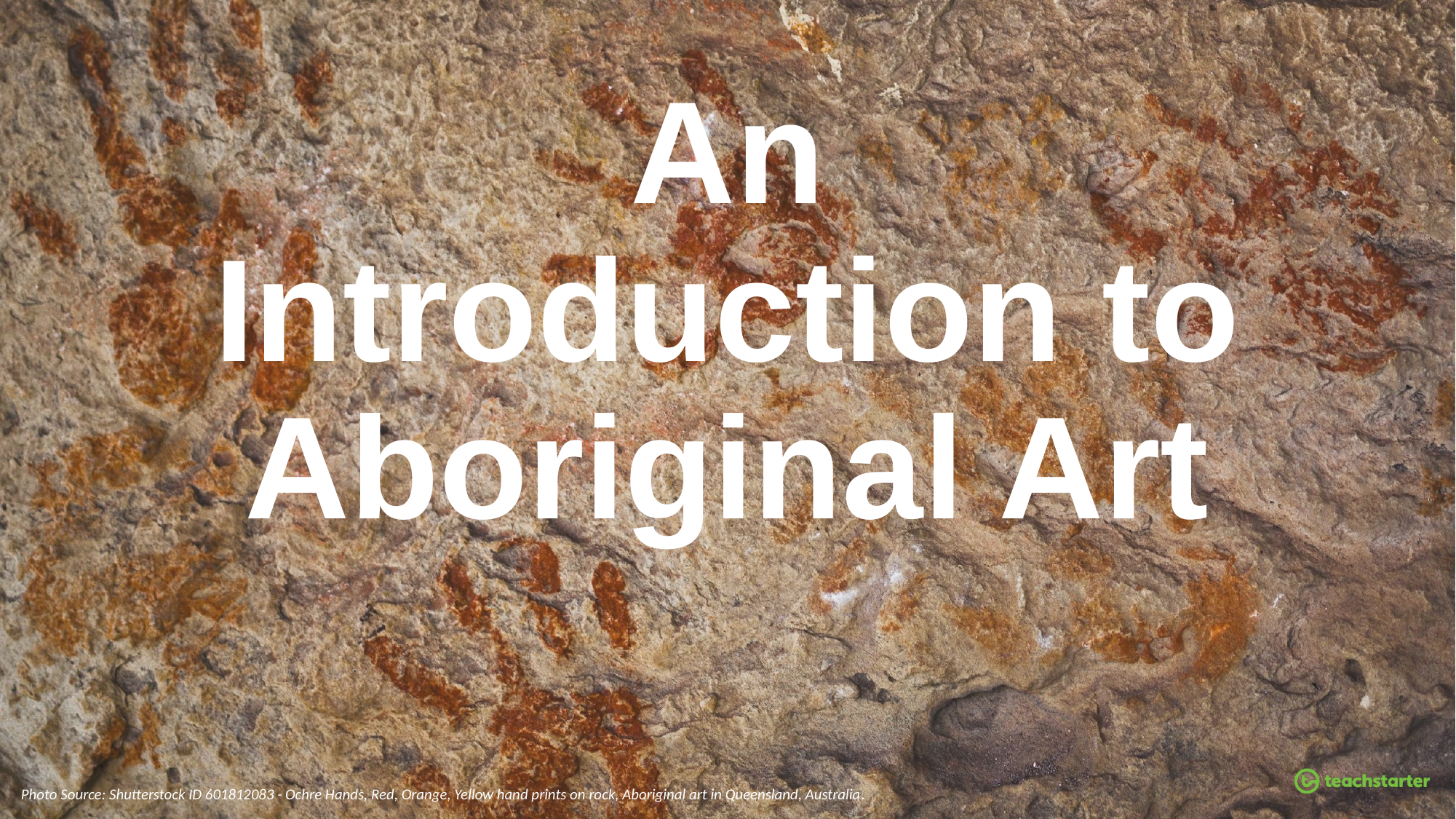

# An Introduction to Aboriginal Art
Photo Source: Shutterstock ID 601812083 - Ochre Hands, Red, Orange, Yellow hand prints on rock, Aboriginal art in Queensland, Australia.